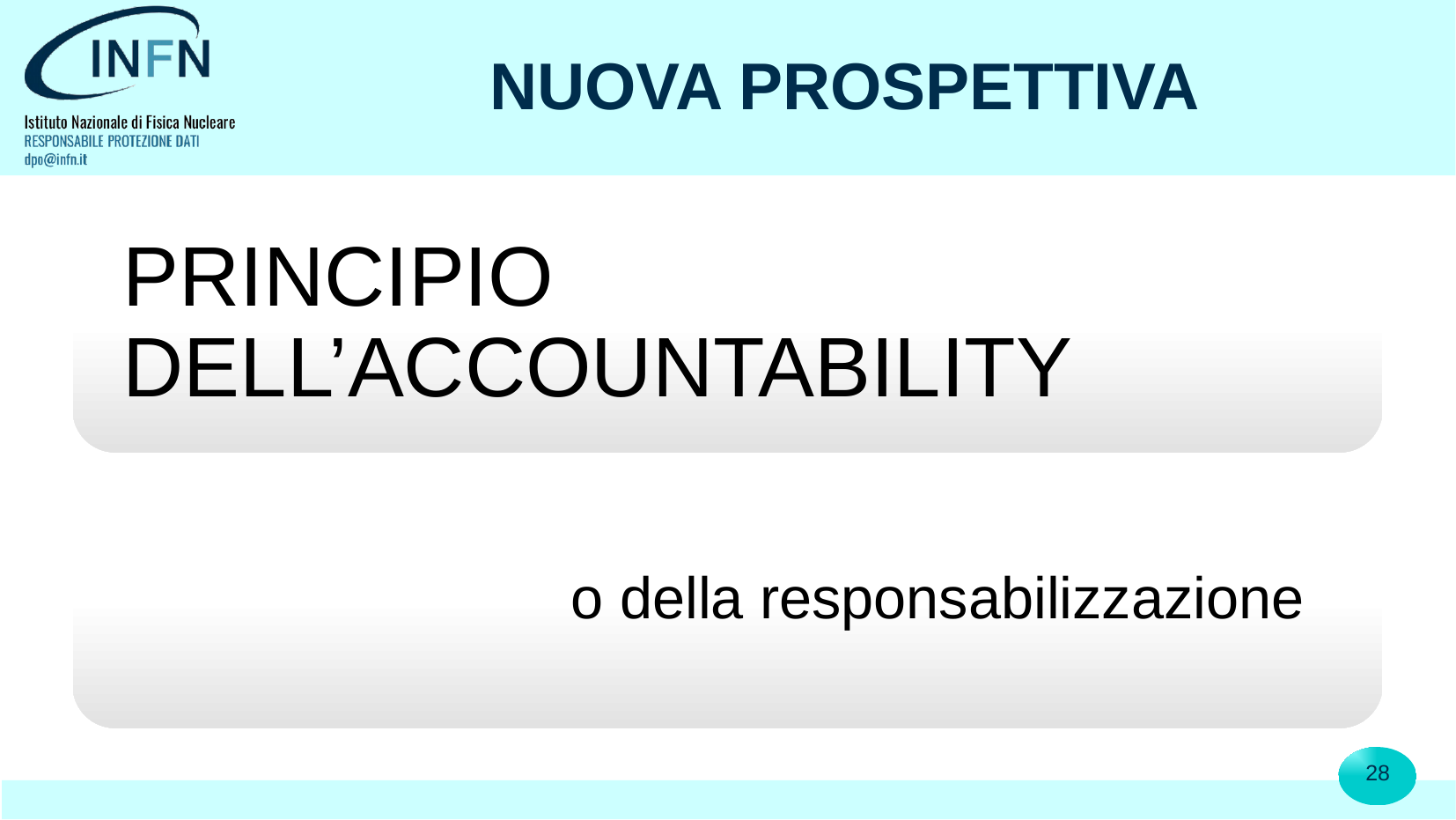

# NUOVA PROSPETTIVA
PRINCIPIO DELL’ACCOUNTABILITY
                            o della responsabilizzazione
28